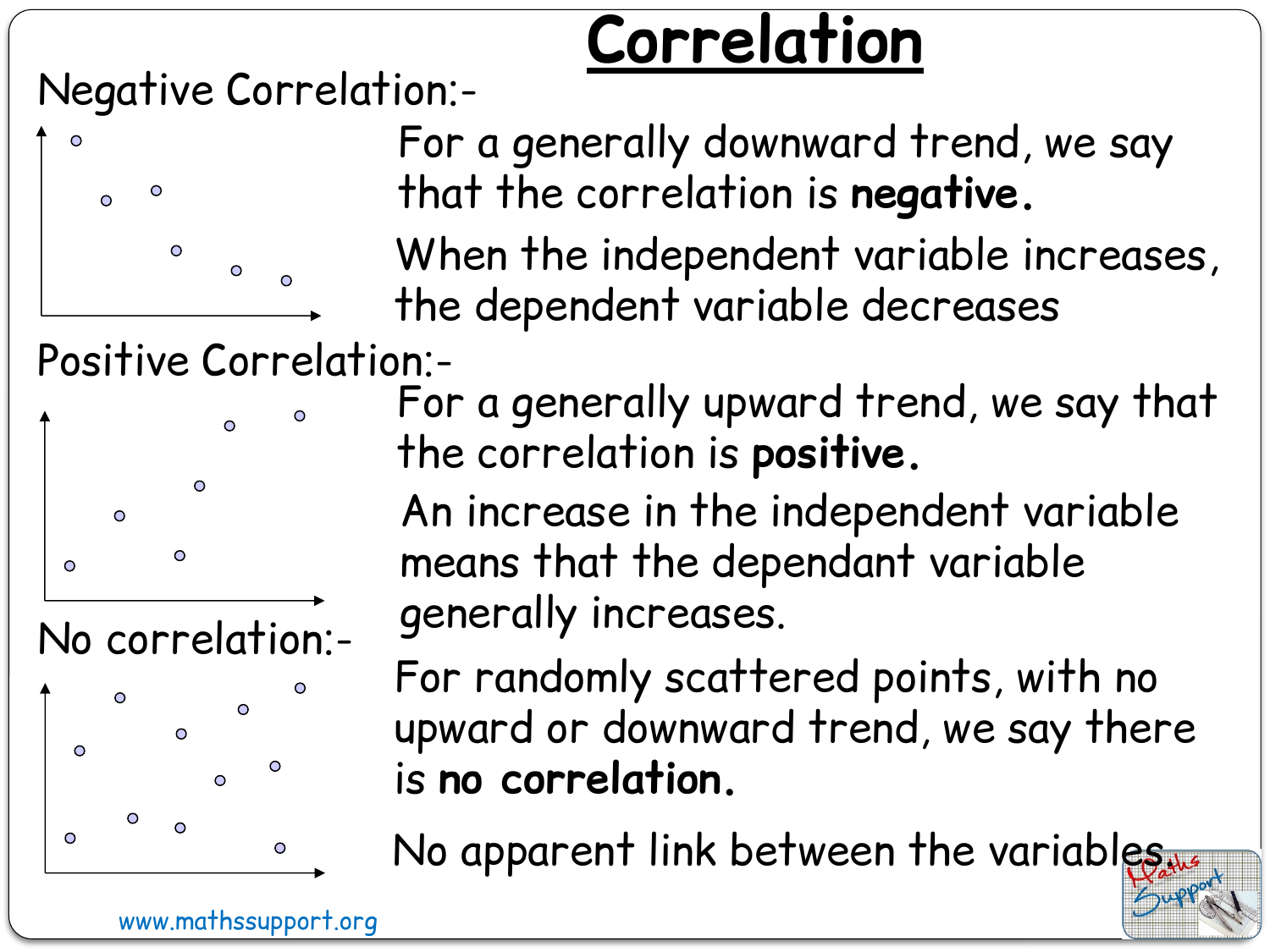

Correlation
Negative Correlation:-
For a generally downward trend, we say that the correlation is negative.

When the independent variable increases, the dependent variable decreases

Positive Correlation:-
For a generally upward trend, we say that the correlation is positive.

An increase in the independent variable means that the dependant variable generally increases.

No correlation:-
For randomly scattered points, with no upward or downward trend, we say there is no correlation.

No apparent link between the variables.